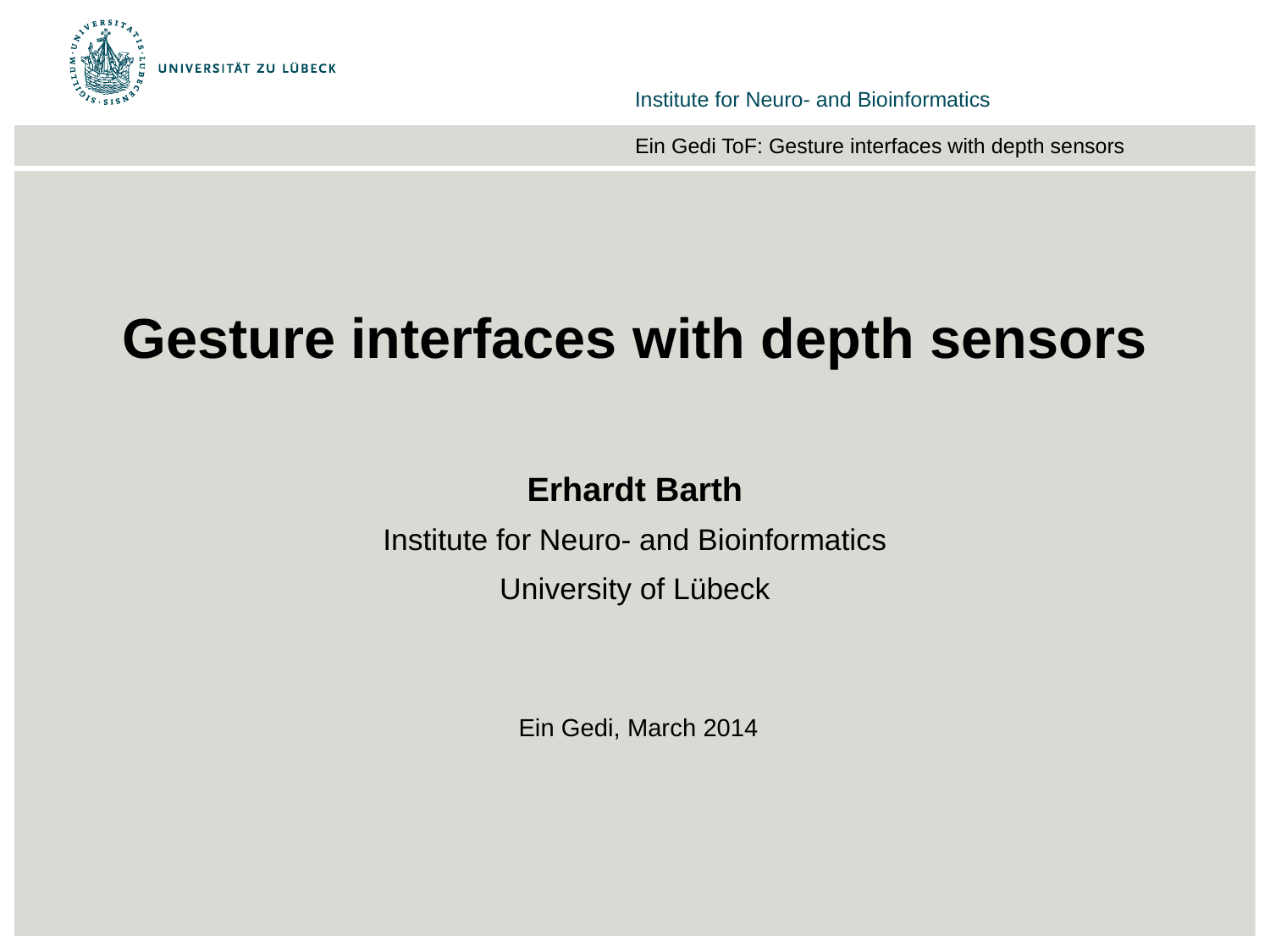

# Gesture interfaces with depth sensors
Erhardt Barth
Institute for Neuro- and Bioinformatics
University of Lübeck

 Ein Gedi, March 2014